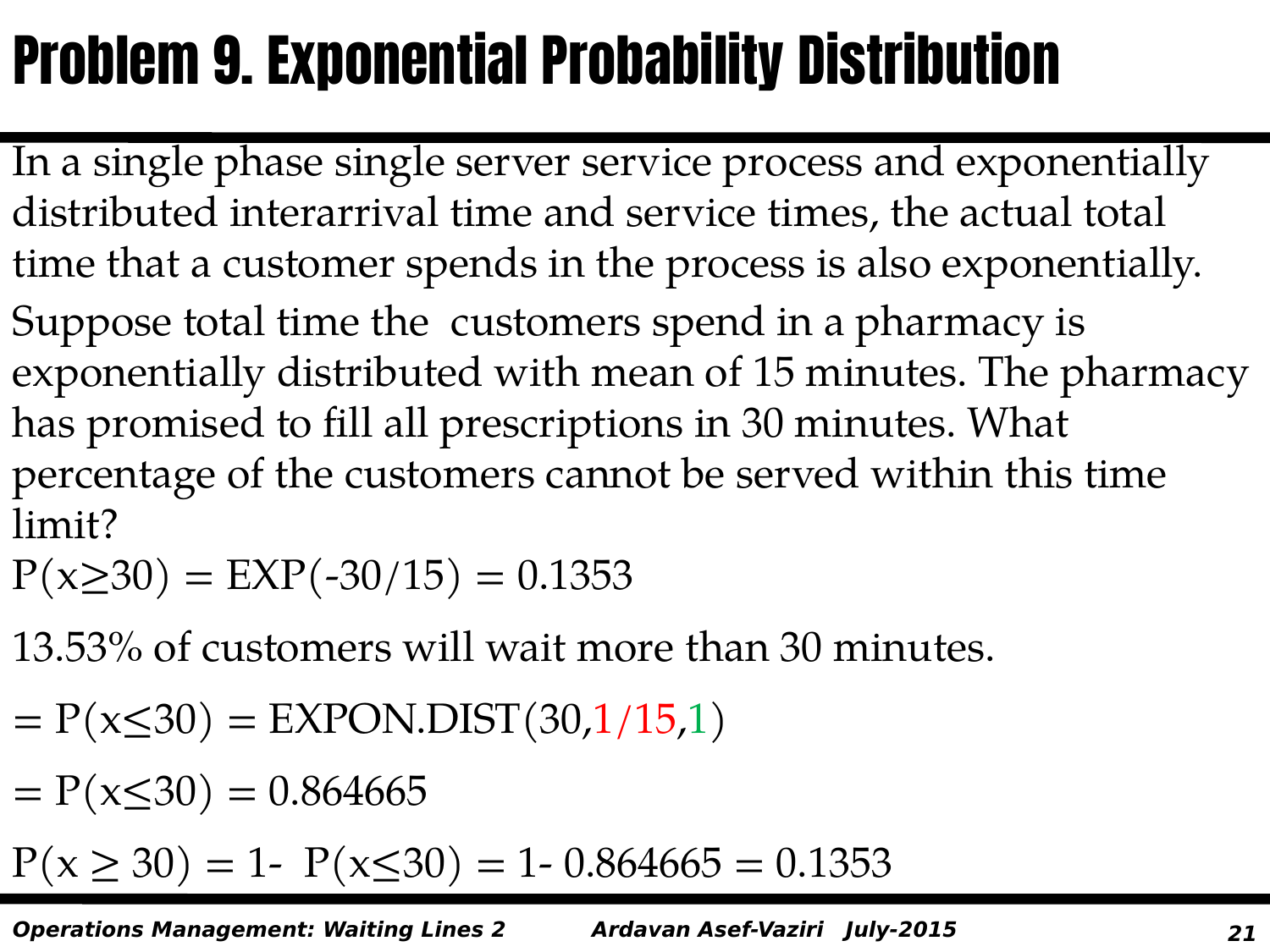

# Problem 9. Exponential Probability Distribution
In a single phase single server service process and exponentially distributed interarrival time and service times, the actual total time that a customer spends in the process is also exponentially.
Suppose total time the  customers spend in a pharmacy is exponentially distributed with mean of 15 minutes. The pharmacy has promised to fill all prescriptions in 30 minutes. What percentage of the customers cannot be served within this time limit?
P(x≥30) = EXP(-30/15) = 0.1353
13.53% of customers will wait more than 30 minutes.
= P(x≤30) = EXPON.DIST(30,1/15,1)
= P(x≤30) = 0.864665
P(x ≥ 30) = 1-  P(x≤30) = 1- 0.864665 = 0.1353